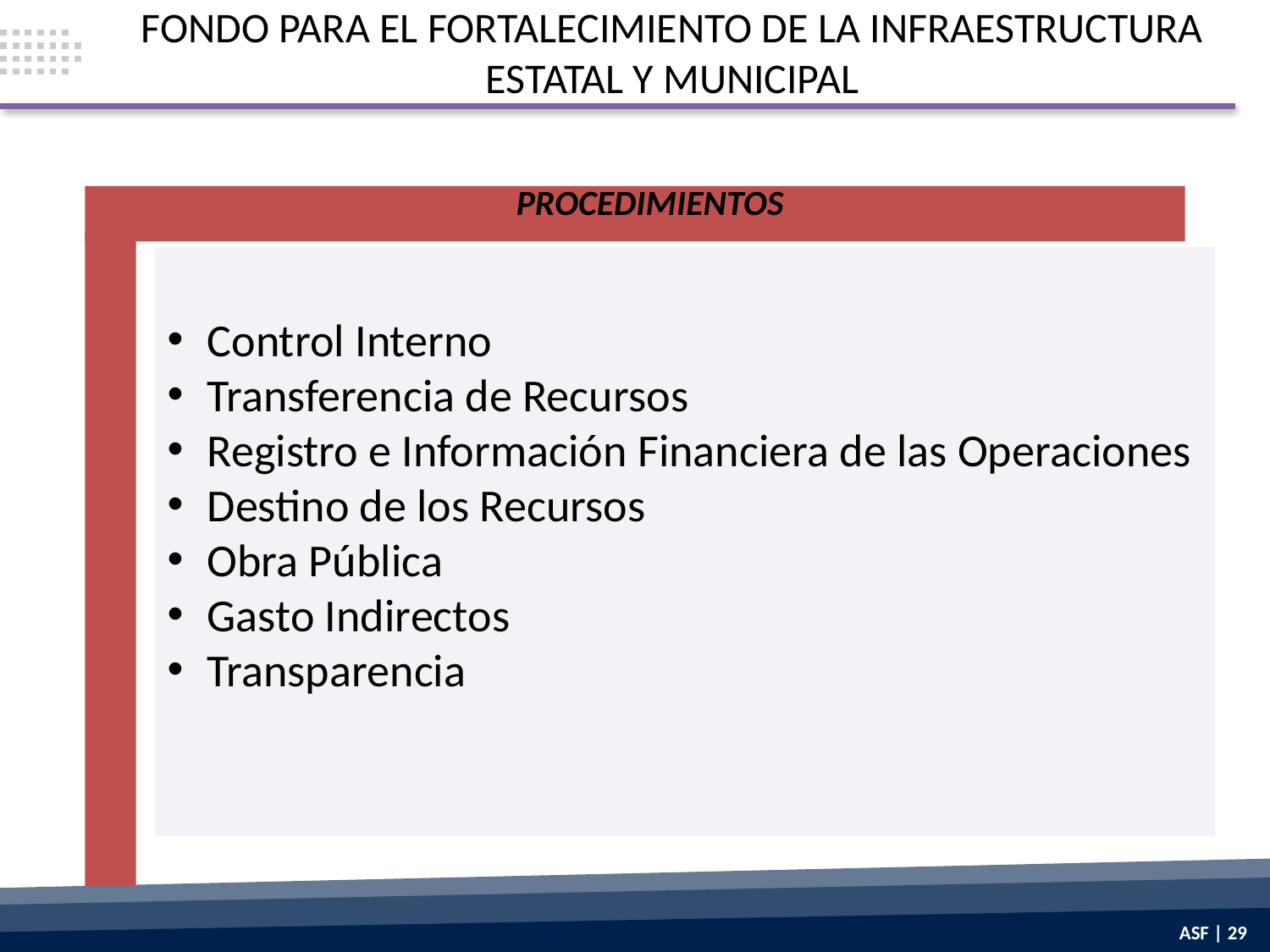

FONDO PARA EL FORTALECIMIENTO DE LA INFRAESTRUCTURA ESTATAL Y MUNICIPAL
PROCEDIMIENTOS

Control Interno
Transferencia de Recursos
Registro e Información Financiera de las Operaciones
Destino de los Recursos
Obra Pública
Gasto Indirectos
Transparencia

ASF | 29